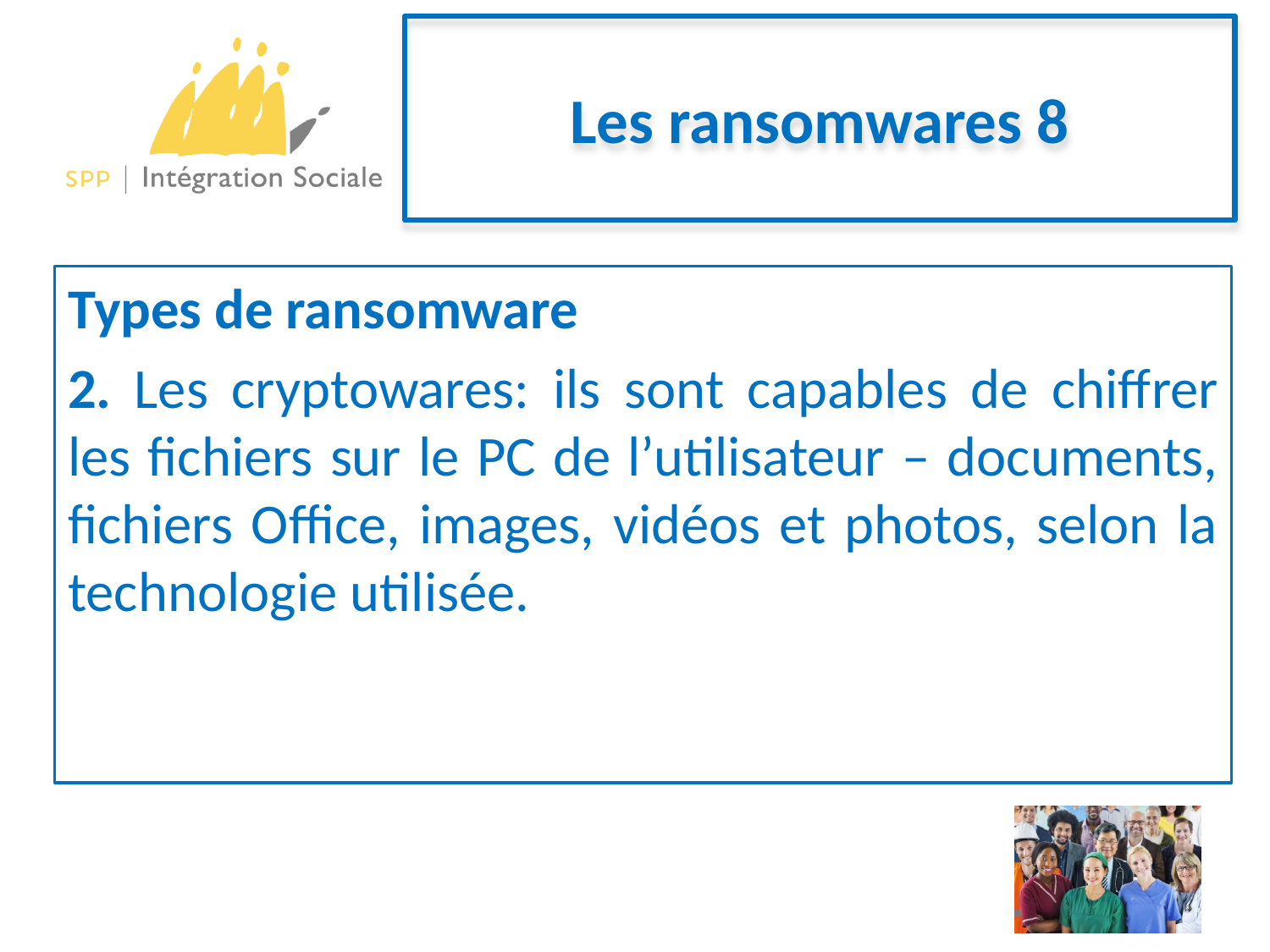

# Les ransomwares 8
Types de ransomware
2. Les cryptowares: ils sont capables de chiffrer les fichiers sur le PC de l’utilisateur – documents, fichiers Office, images, vidéos et photos, selon la technologie utilisée.